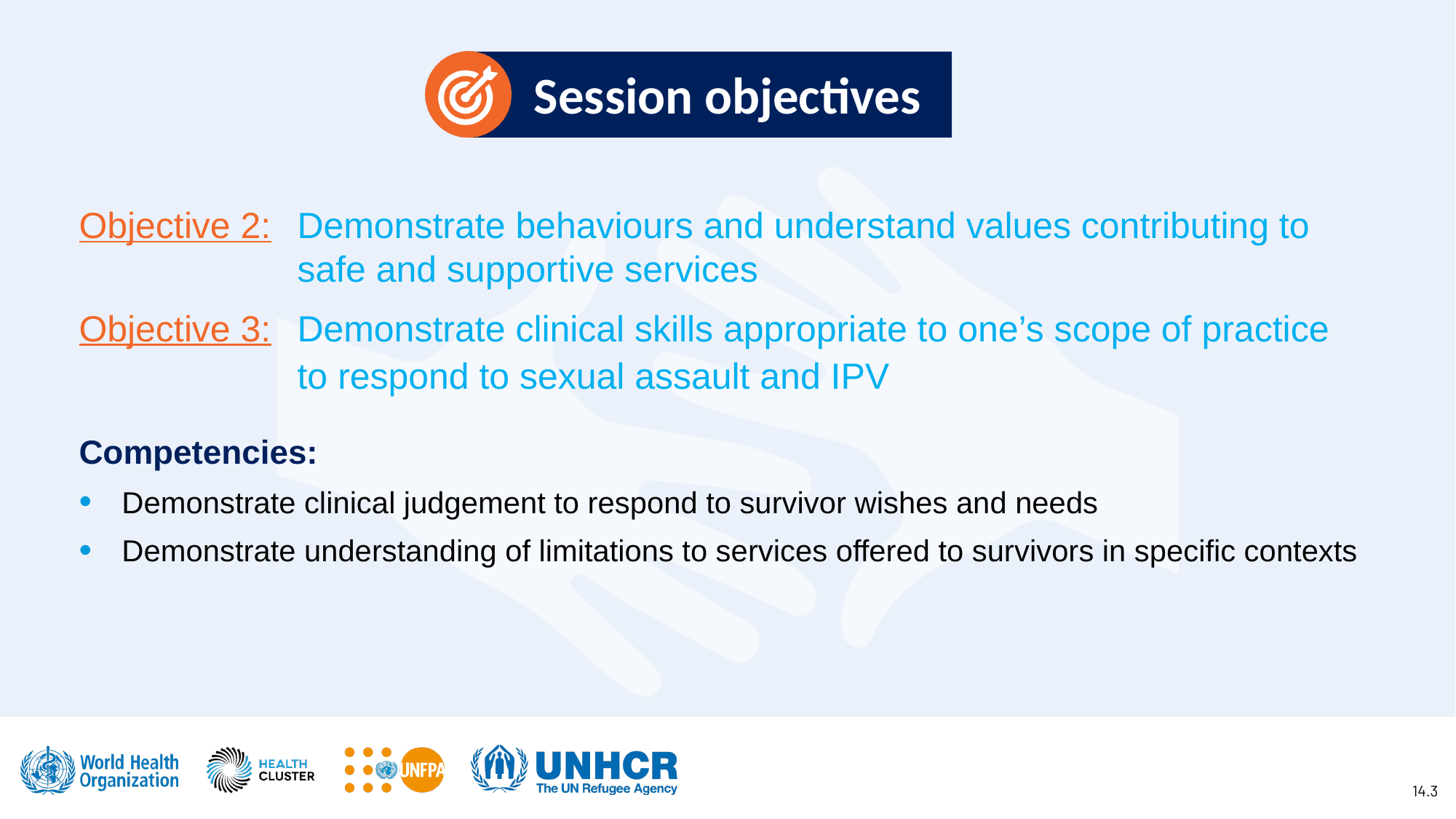

# Session objectives
Objective 2:	Demonstrate behaviours and understand values contributing to 		safe and supportive services
Objective 3:	Demonstrate clinical skills appropriate to one’s scope of practice 		to respond to sexual assault and IPV

Competencies:
Demonstrate clinical judgement to respond to survivor wishes and needs
Demonstrate understanding of limitations to services offered to survivors in specific contexts
14.3